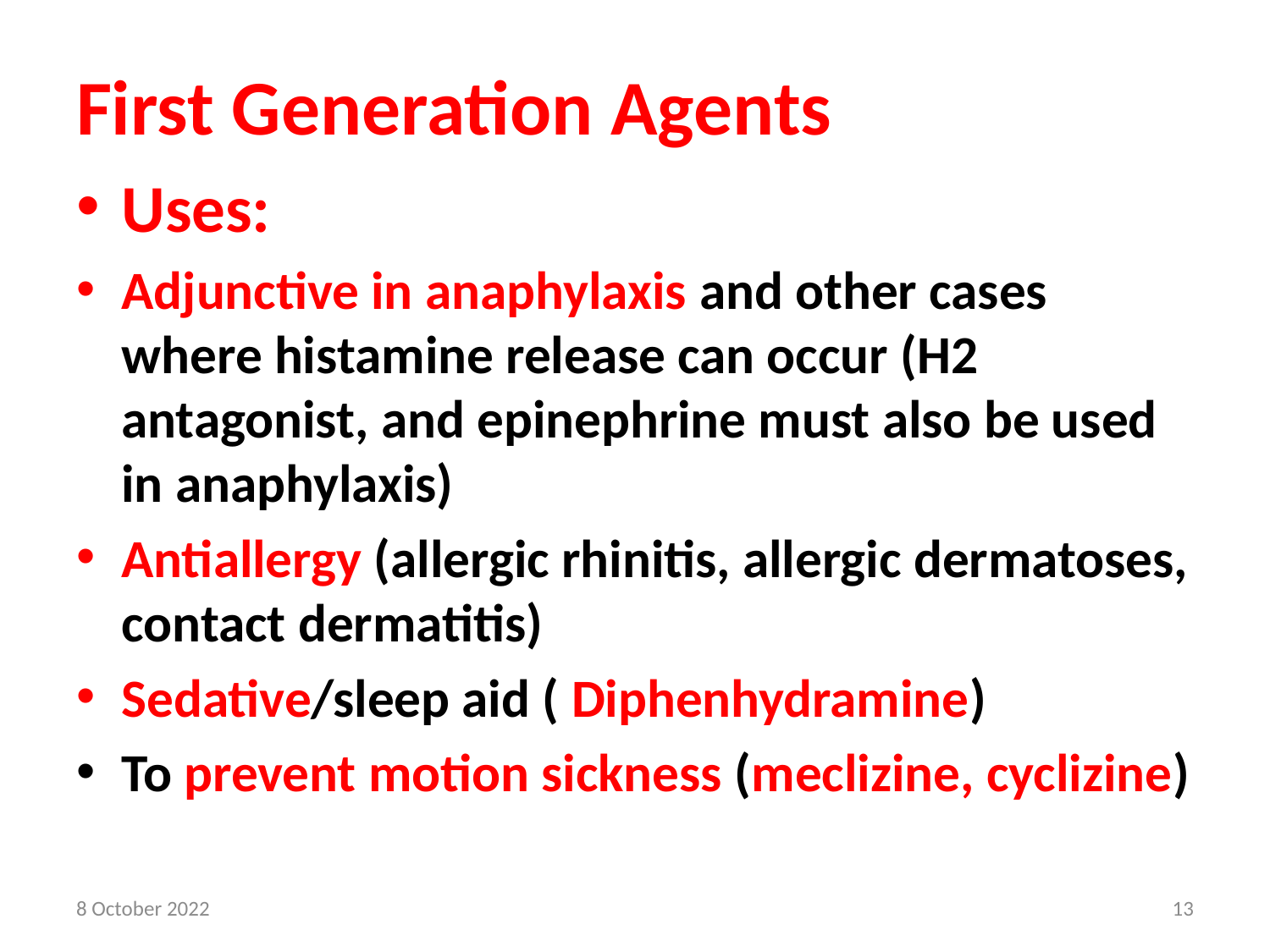

# First Generation Agents
Uses:
Adjunctive in anaphylaxis and other cases where histamine release can occur (H2 antagonist, and epinephrine must also be used in anaphylaxis)
Antiallergy (allergic rhinitis, allergic dermatoses, contact dermatitis)
Sedative/sleep aid ( Diphenhydramine)
To prevent motion sickness (meclizine, cyclizine)

8 October 2022
13